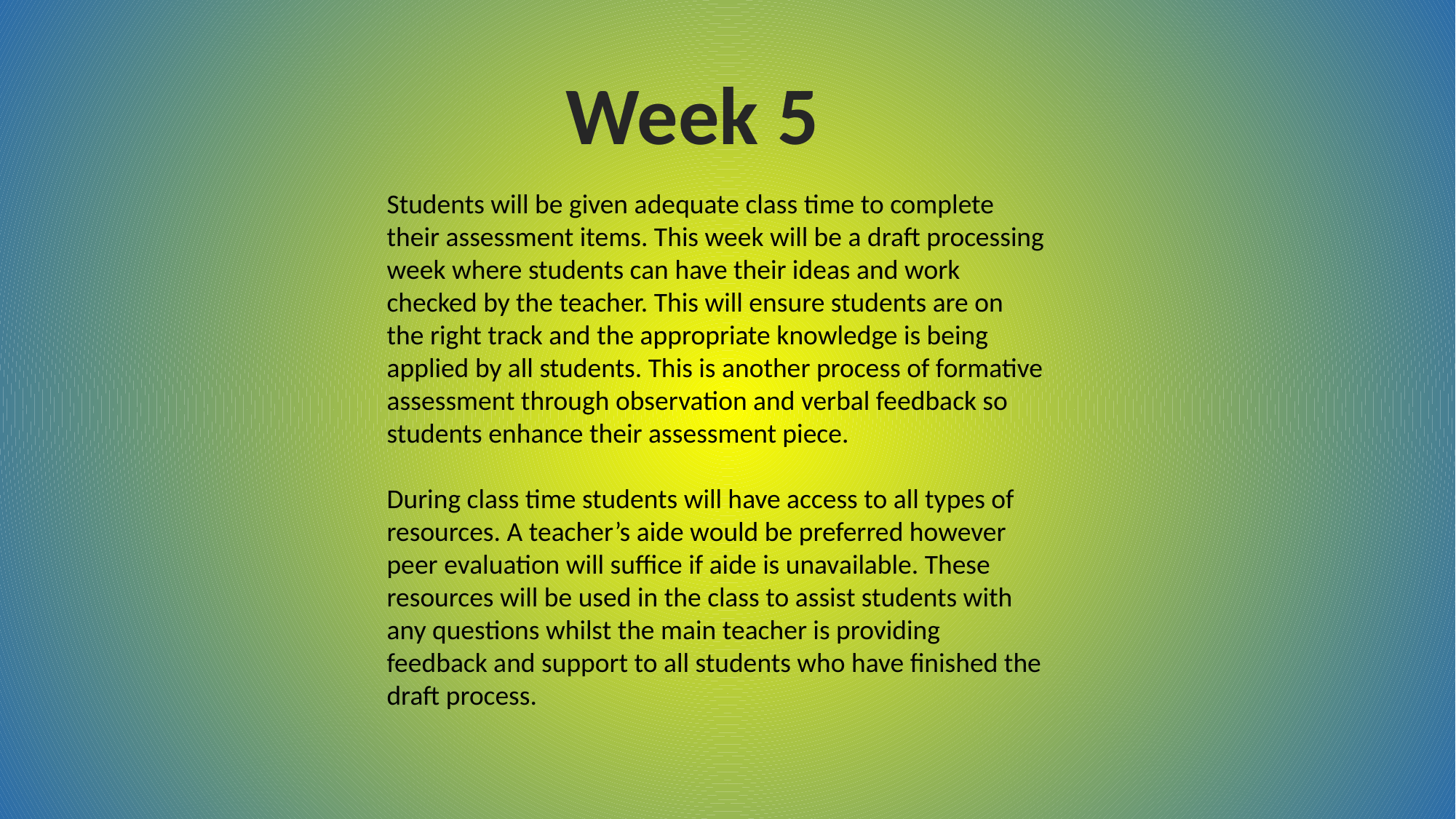

Week 5
Students will be given adequate class time to complete their assessment items. This week will be a draft processing week where students can have their ideas and work checked by the teacher. This will ensure students are on the right track and the appropriate knowledge is being applied by all students. This is another process of formative assessment through observation and verbal feedback so students enhance their assessment piece.

During class time students will have access to all types of resources. A teacher’s aide would be preferred however peer evaluation will suffice if aide is unavailable. These resources will be used in the class to assist students with any questions whilst the main teacher is providing feedback and support to all students who have finished the draft process.